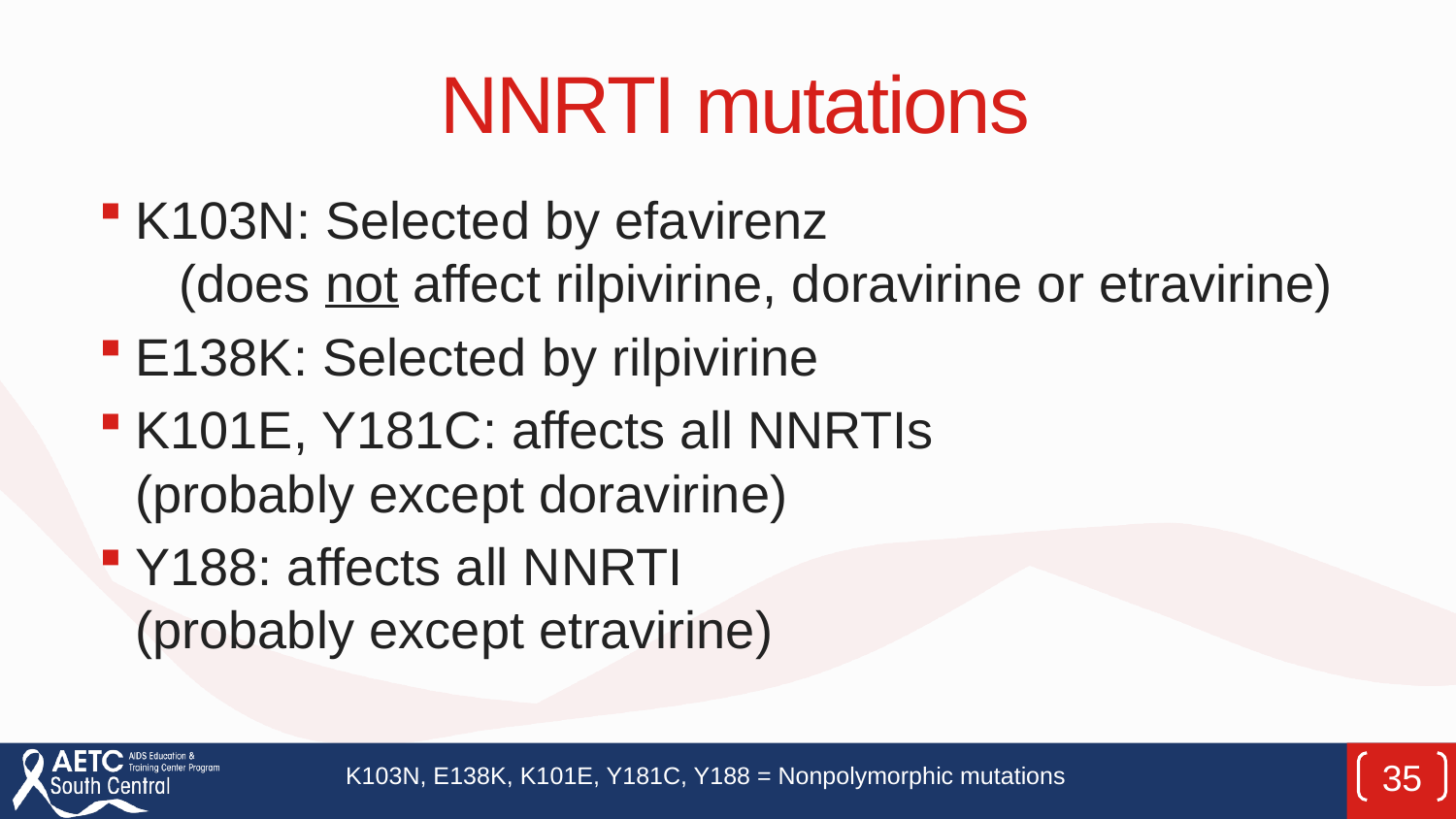

# NNRTI mutations
K103N: Selected by efavirenz                                         (does not affect rilpivirine, doravirine or etravirine)
E138K: Selected by rilpivirine
K101E, Y181C: affects all NNRTIs                              (probably except doravirine)
Y188: affects all NNRTI                                              (probably except etravirine)

K103N, E138K, K101E, Y181C, Y188 = Nonpolymorphic mutations
35